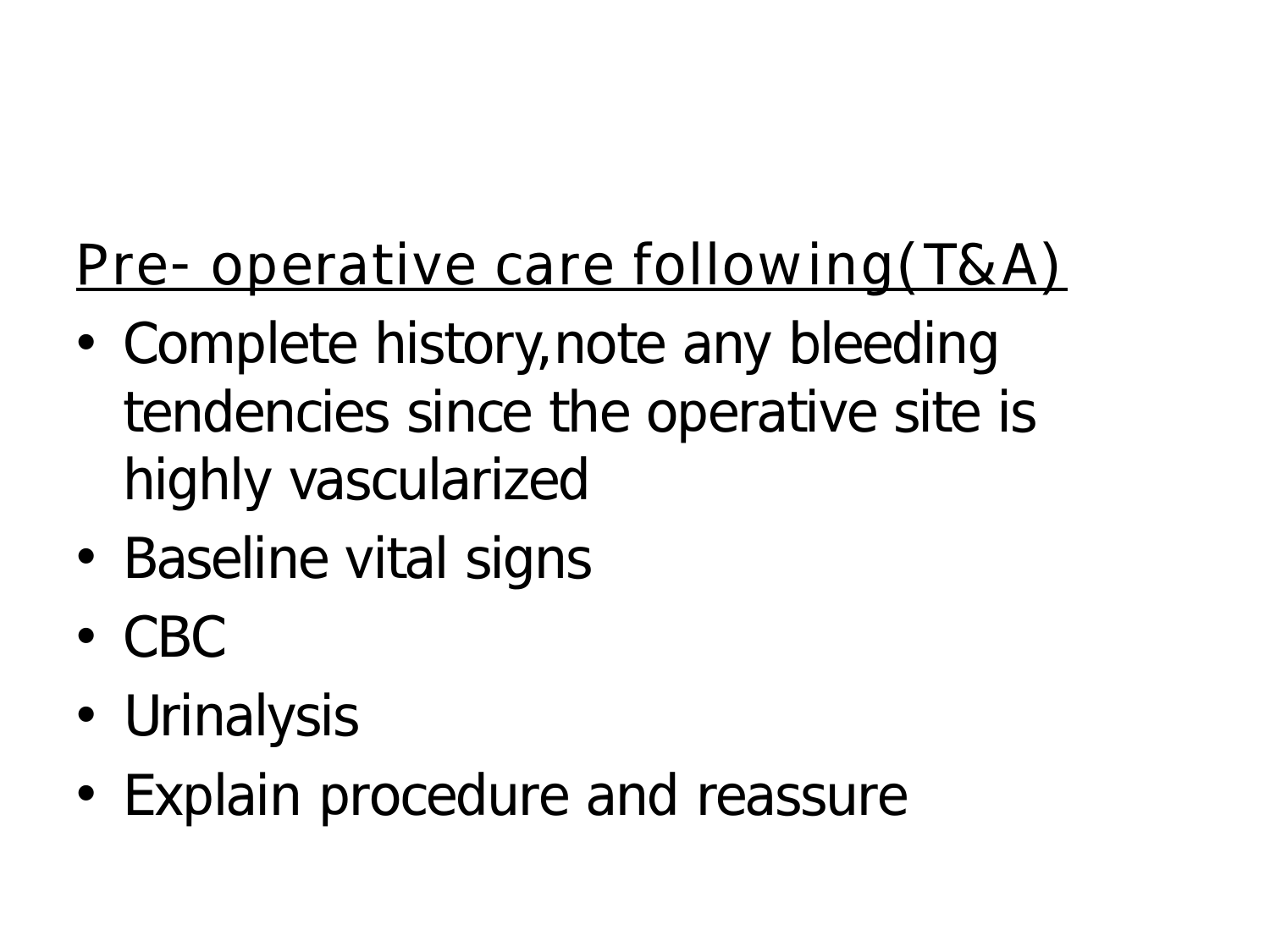

#
Pre- operative care following(T&A)
Complete history,note any bleeding  tendencies since the operative site is highly vascularized
Baseline vital signs
CBC
Urinalysis
Explain procedure and reassure